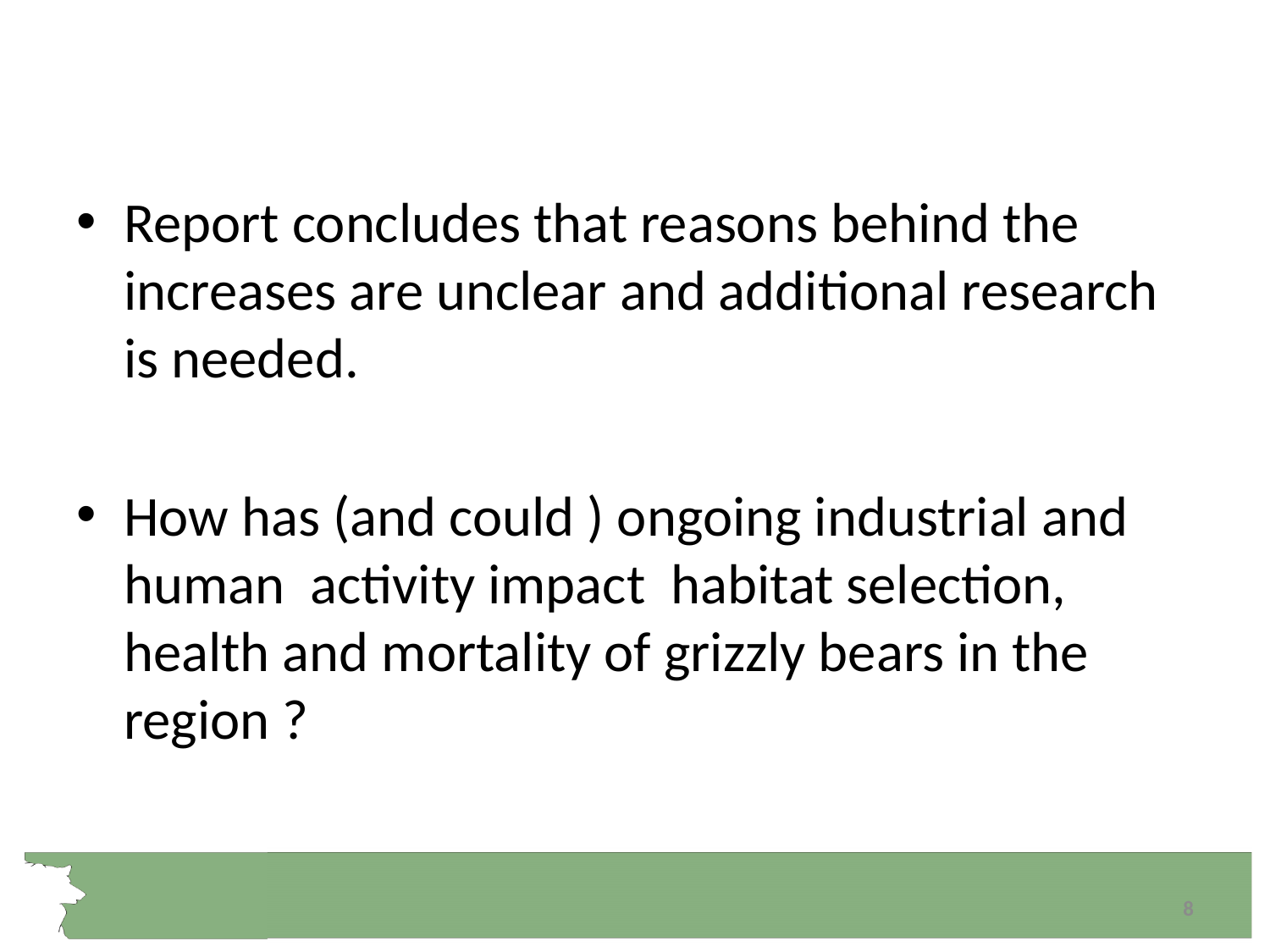

#
Report concludes that reasons behind the increases are unclear and additional research is needed.

How has (and could ) ongoing industrial and human  activity impact  habitat selection, health and mortality of grizzly bears in the region ?

8